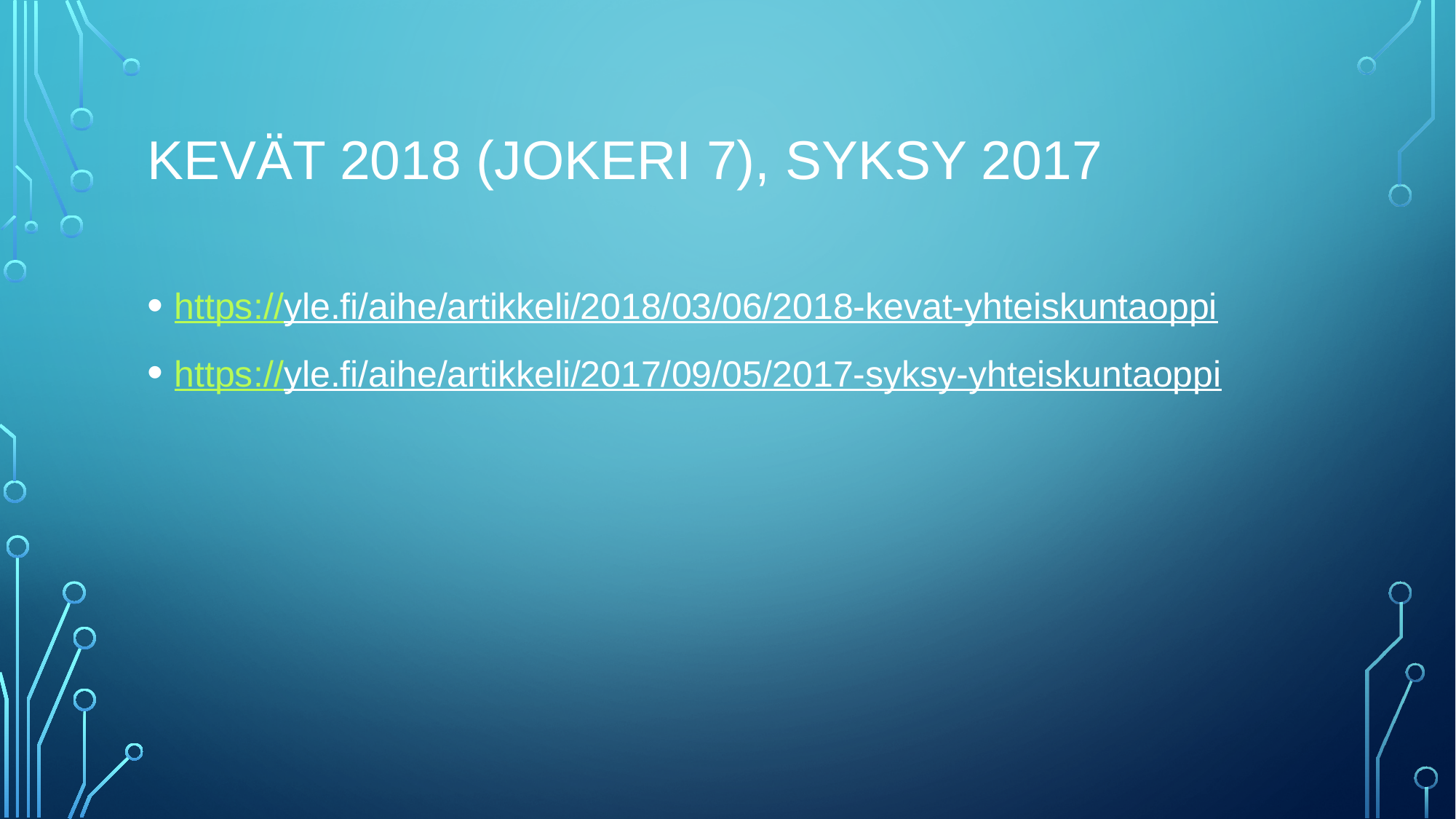

# Kevät 2018 (jokeri 7), syksy 2017
https://yle.fi/aihe/artikkeli/2018/03/06/2018-kevat-yhteiskuntaoppi
https://yle.fi/aihe/artikkeli/2017/09/05/2017-syksy-yhteiskuntaoppi